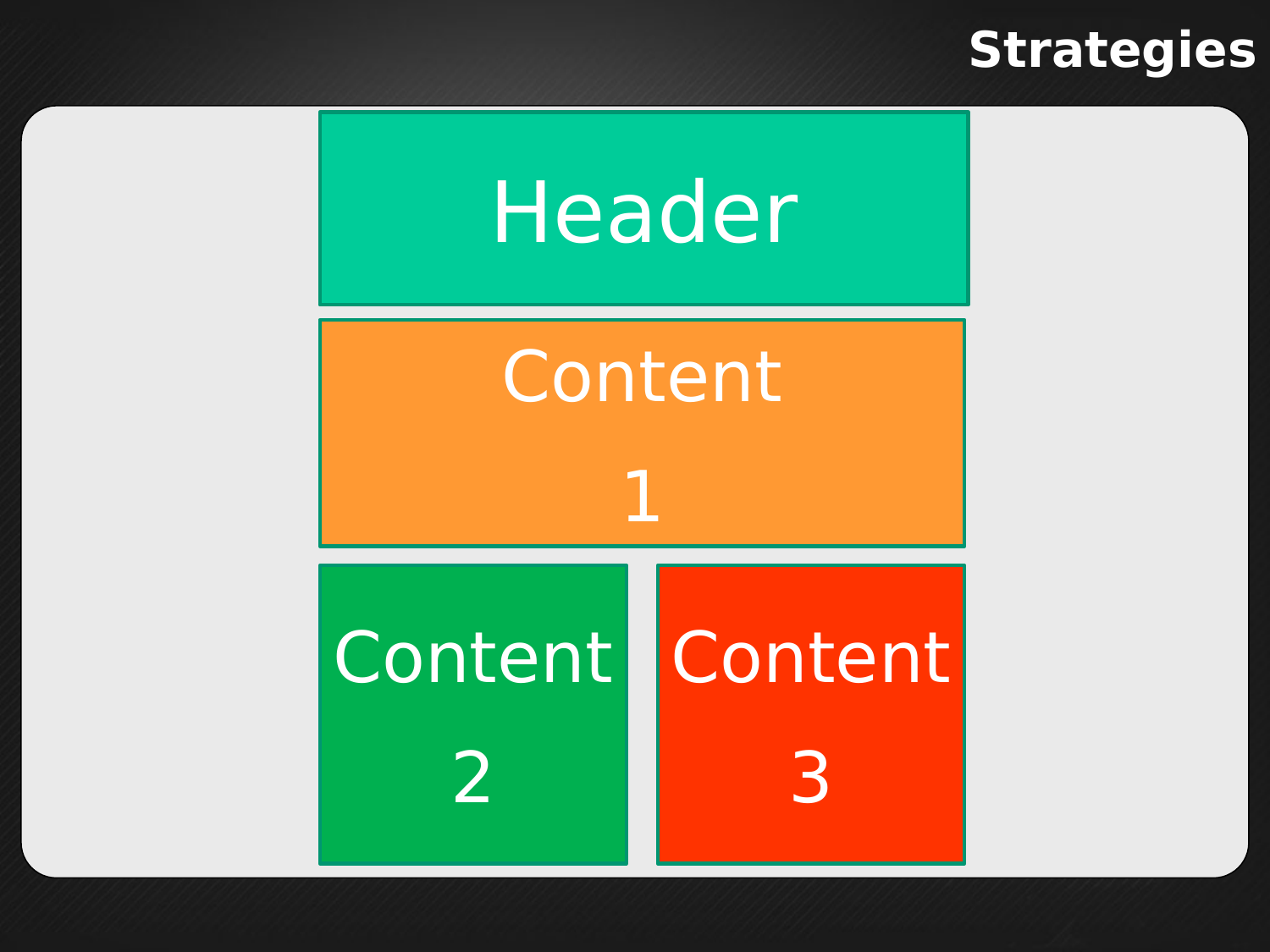

# Strategies
Header
Content
1
Content
2
Content
3